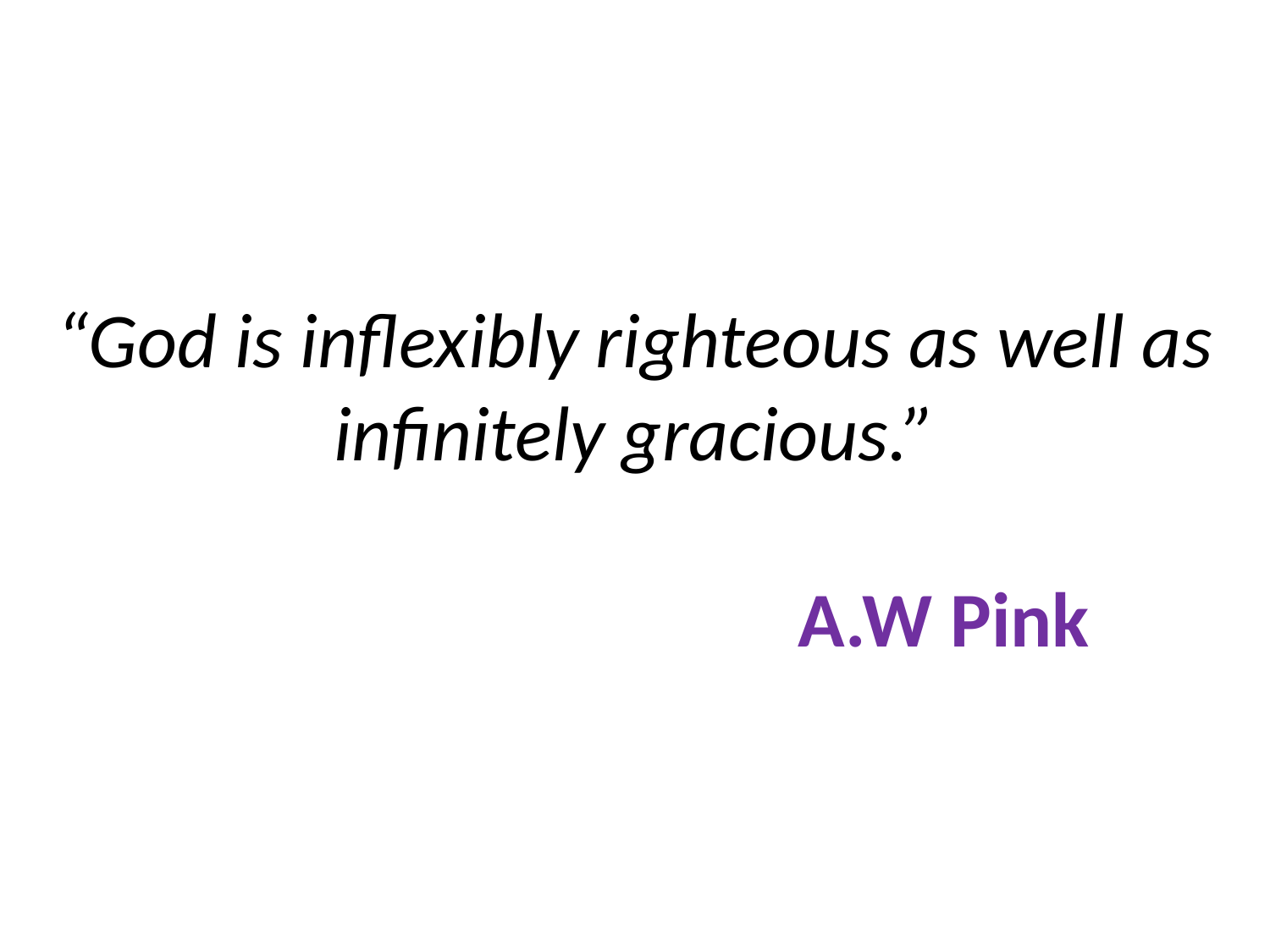

# “God is inflexibly righteous as well as infinitely gracious.” A.W Pink